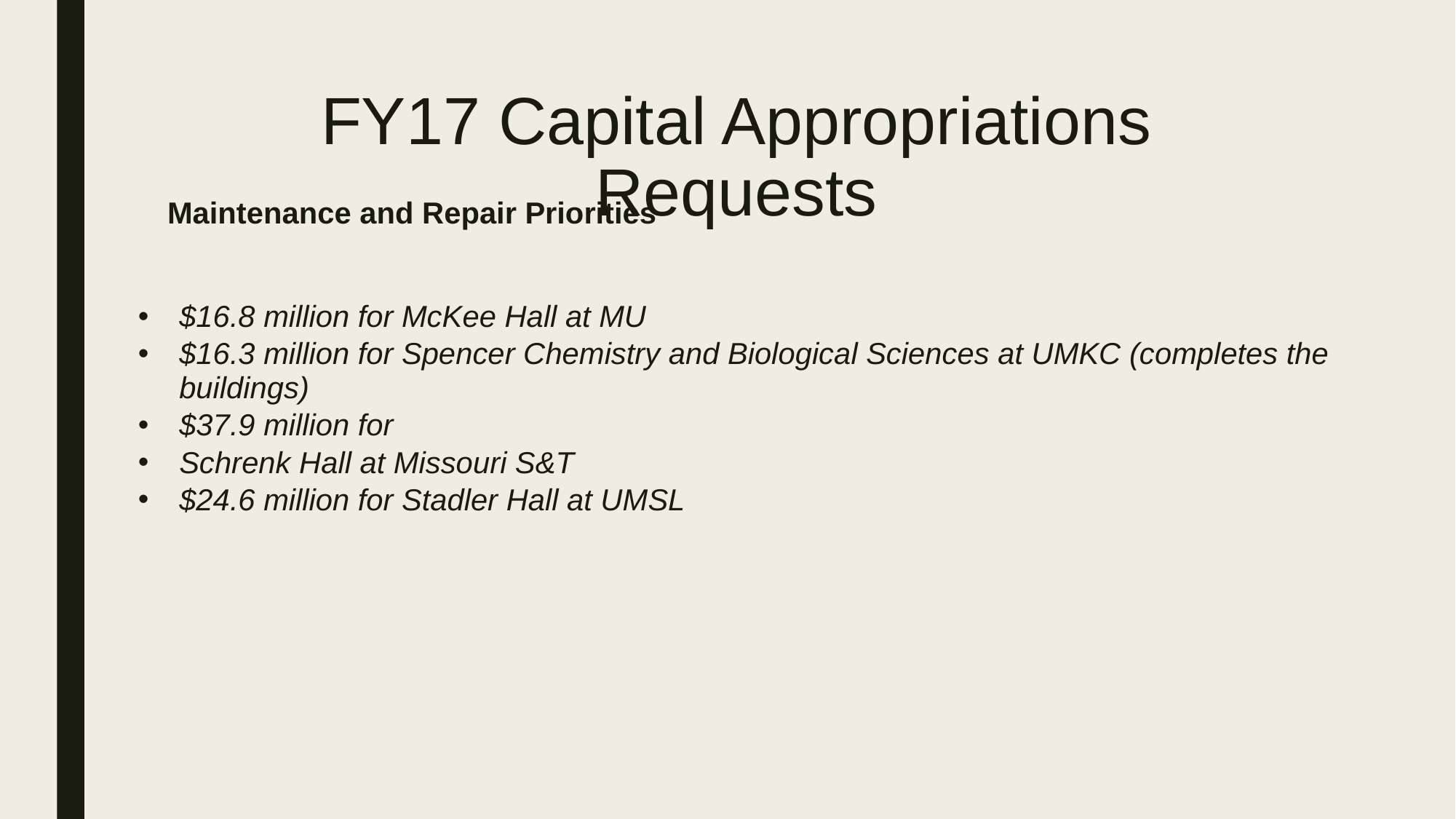

# FY17 Capital Appropriations Requests
          Maintenance and Repair Priorities

$16.8 million for McKee Hall at MU
$16.3 million for Spencer Chemistry and Biological Sciences at UMKC (completes the buildings)
$37.9 million for
Schrenk Hall at Missouri S&T
$24.6 million for Stadler Hall at UMSL